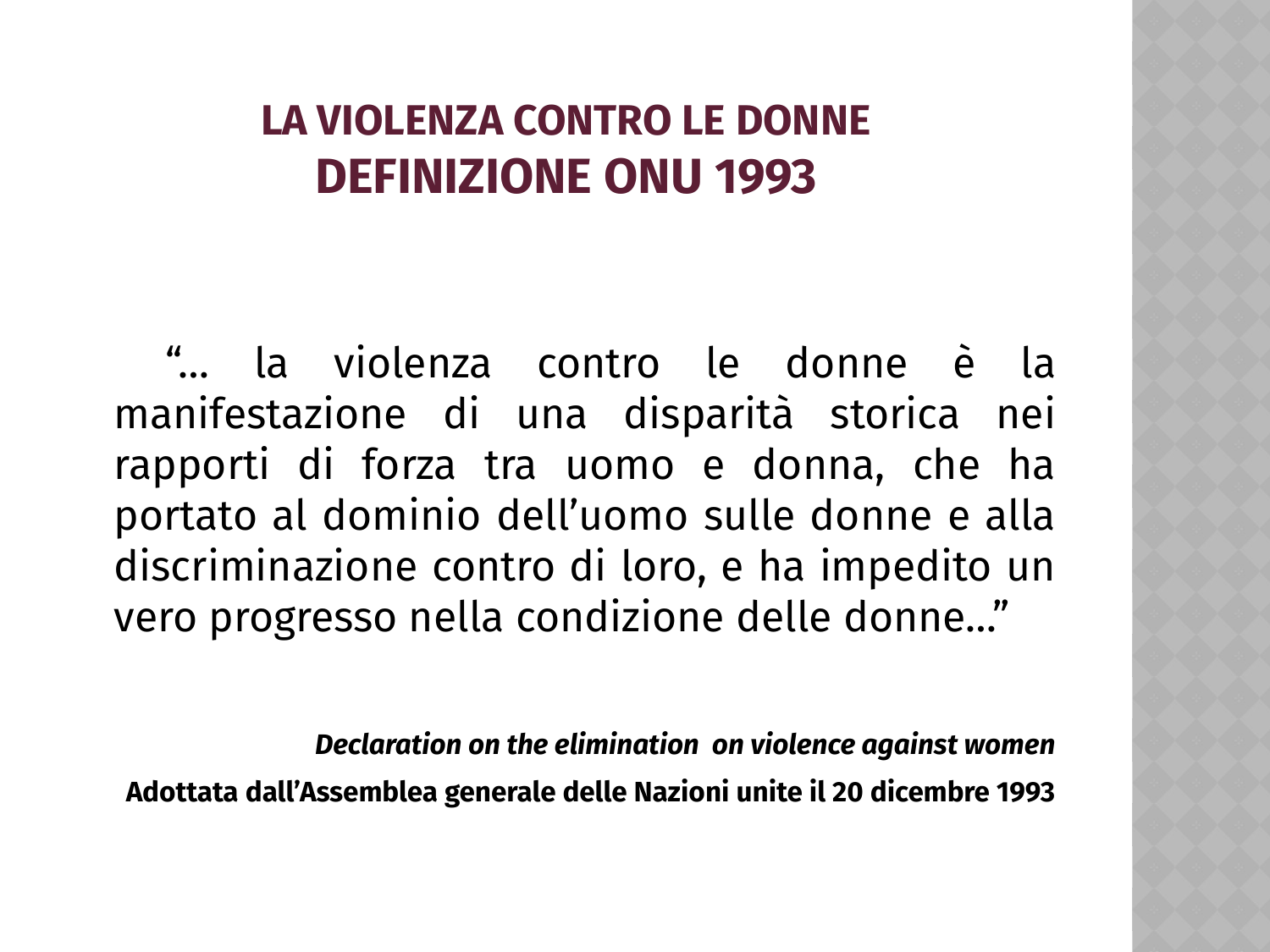

# La violenza contro le donne definizione onu 1993

  “… la violenza contro le donne è la manifestazione di una disparità storica nei rapporti di forza tra uomo e donna, che ha portato al dominio dell’uomo sulle donne e alla discriminazione contro di loro, e ha impedito un vero progresso nella condizione delle donne…”

 Declaration on the elimination  on violence against women
Adottata dall’Assemblea generale delle Nazioni unite il 20 dicembre 1993